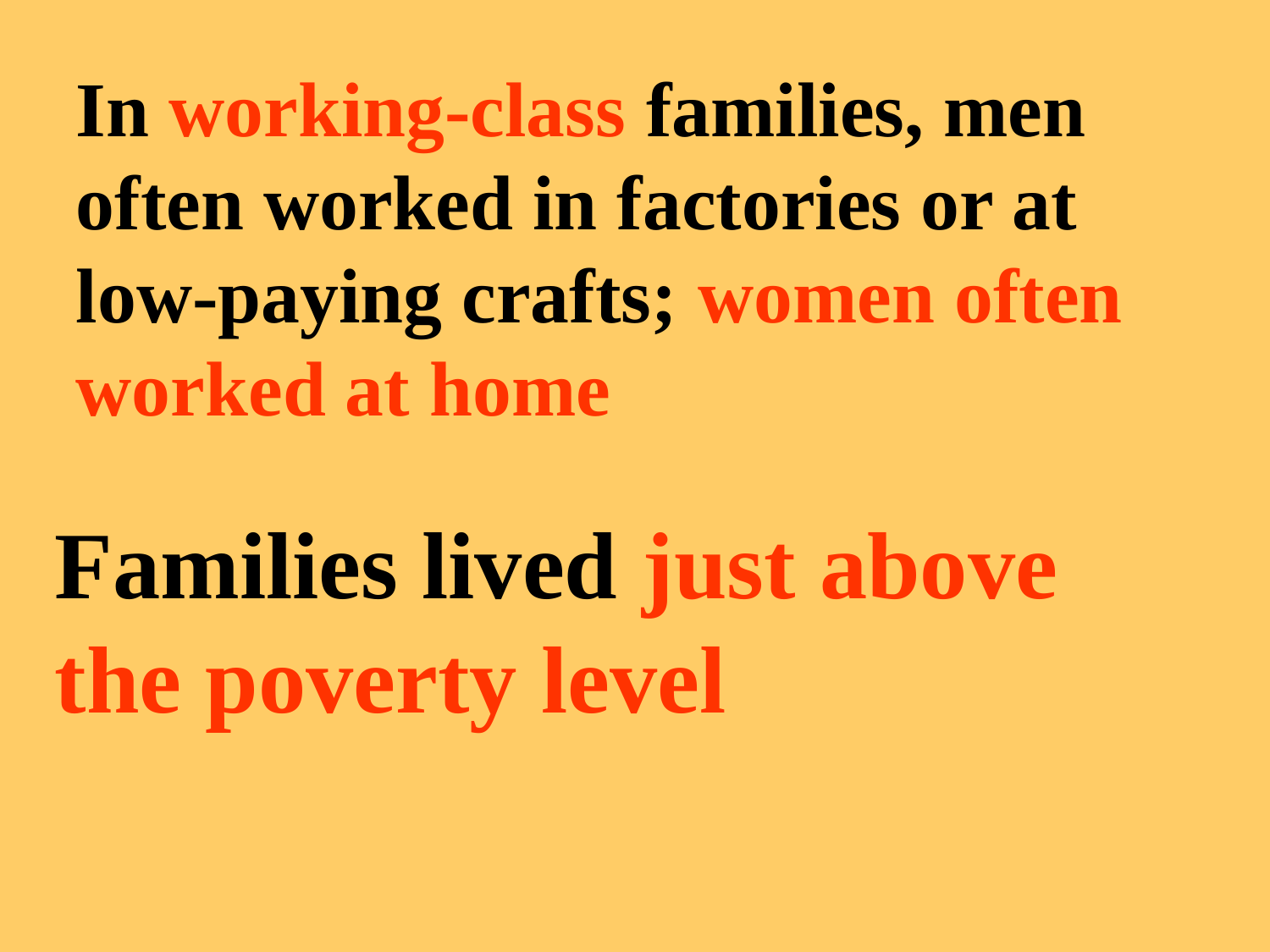

In working-class families, men often worked in factories or at low-paying crafts; women often worked at home
Families lived just above the poverty level